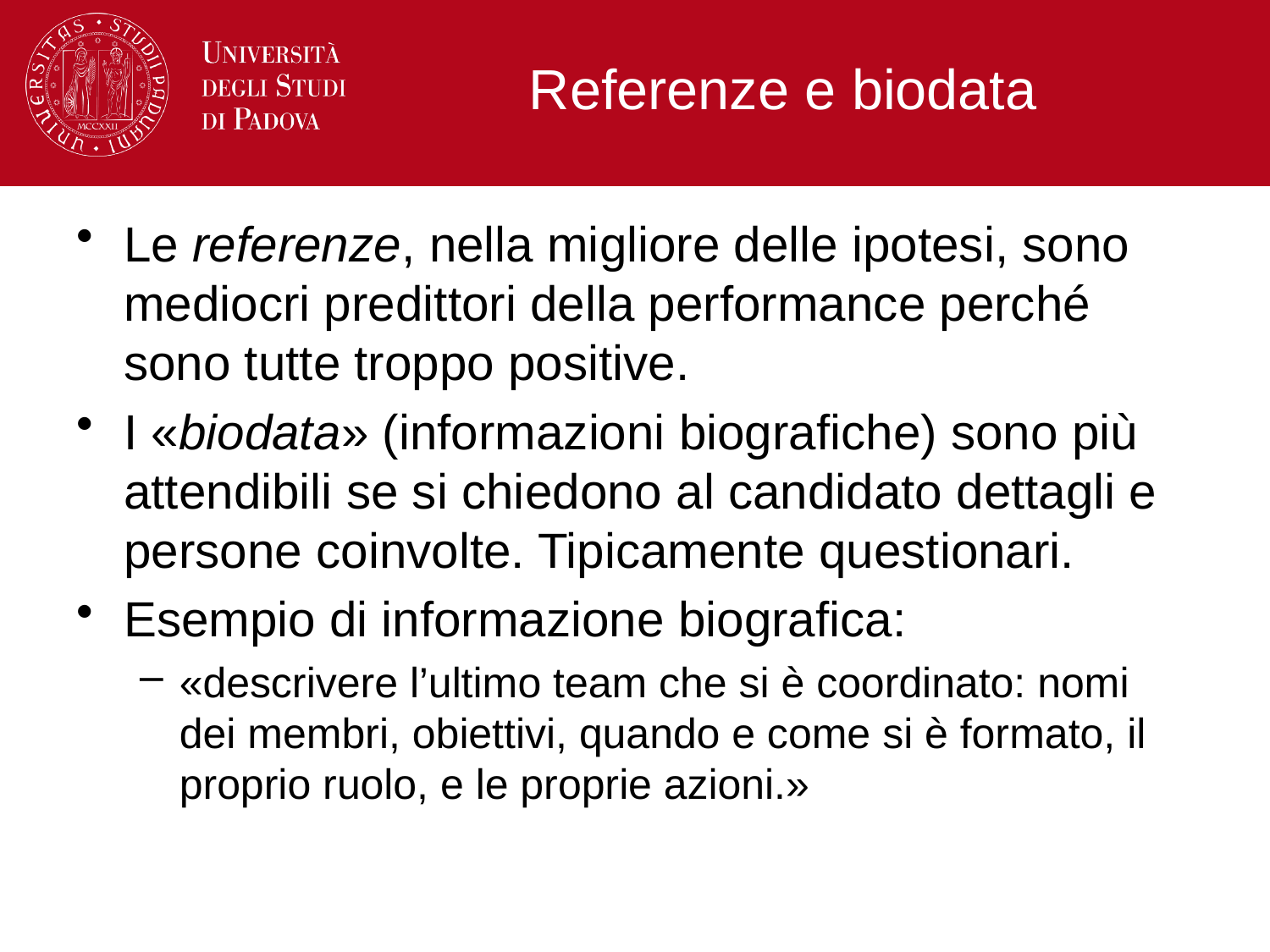

# Referenze e biodata
Le referenze, nella migliore delle ipotesi, sono mediocri predittori della performance perché sono tutte troppo positive.
I «biodata» (informazioni biografiche) sono più attendibili se si chiedono al candidato dettagli e persone coinvolte. Tipicamente questionari.
Esempio di informazione biografica:
«descrivere l’ultimo team che si è coordinato: nomi dei membri, obiettivi, quando e come si è formato, il proprio ruolo, e le proprie azioni.»